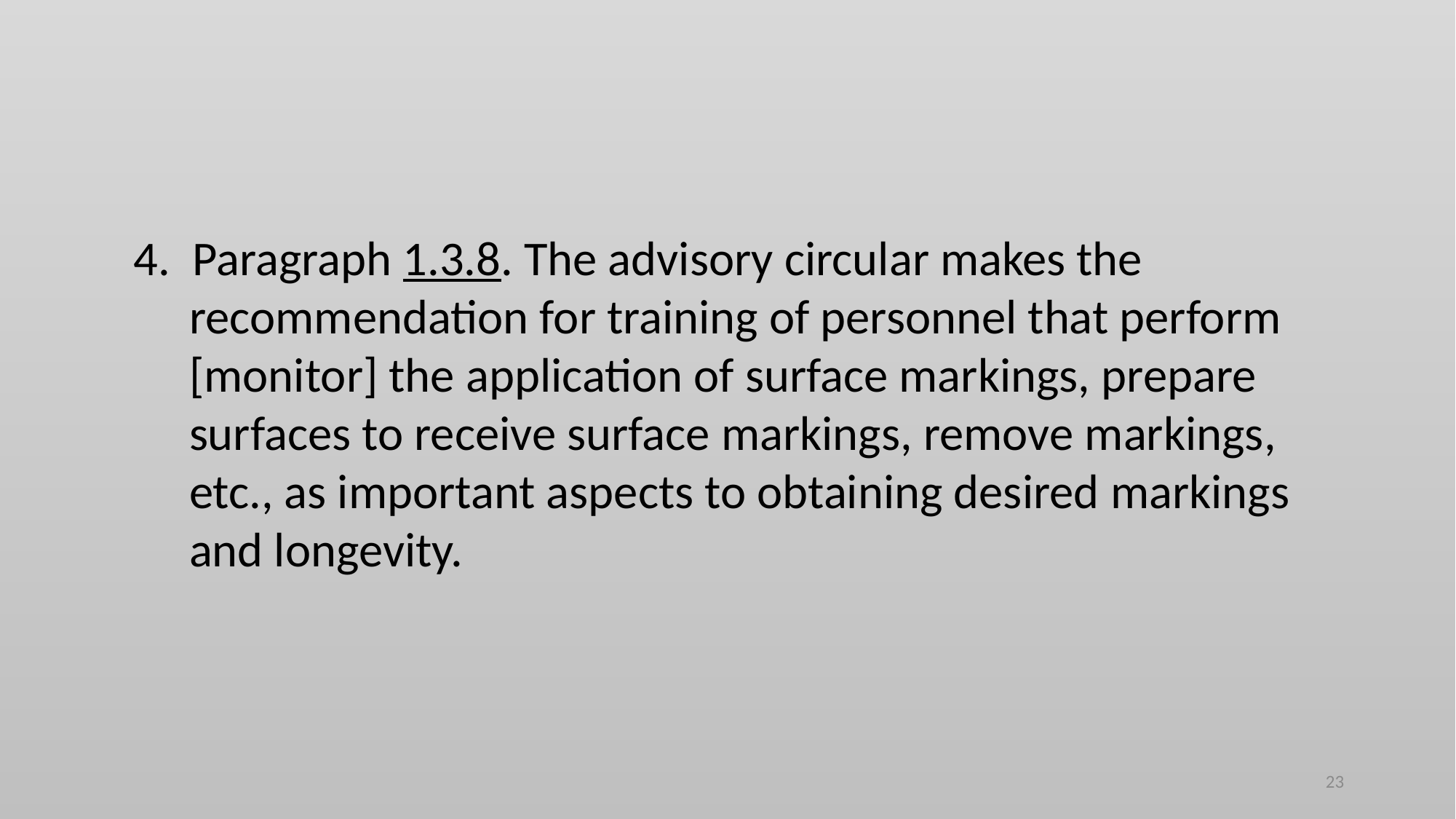

4.  Paragraph 1.3.8. The advisory circular makes the recommendation for training of personnel that perform [monitor] the application of surface markings, prepare surfaces to receive surface markings, remove markings, etc., as important aspects to obtaining desired markings and longevity.
23